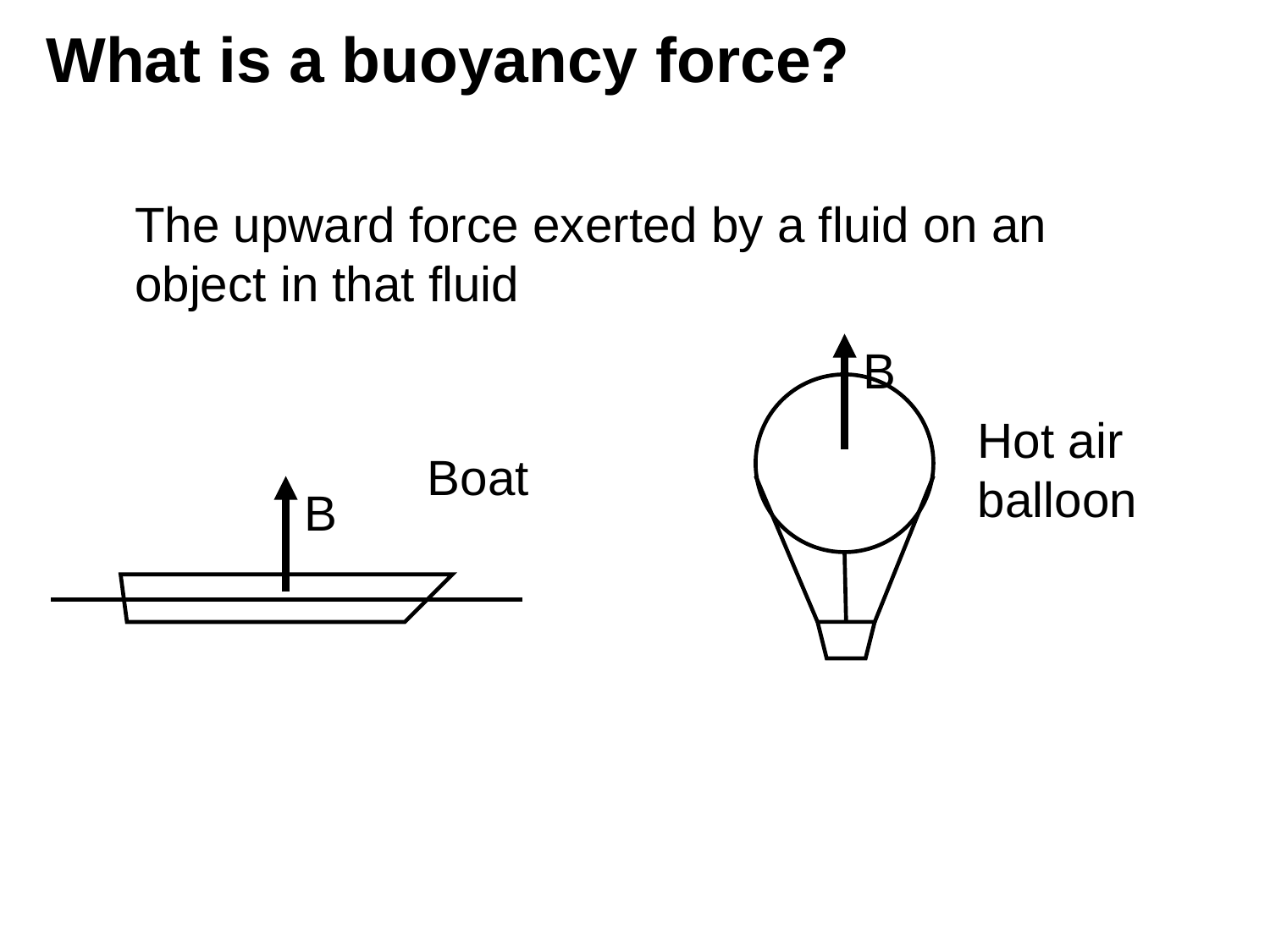

# What is a buoyancy force?
The upward force exerted by a fluid on an object in that fluid
B

Hot air balloon
Boat
B